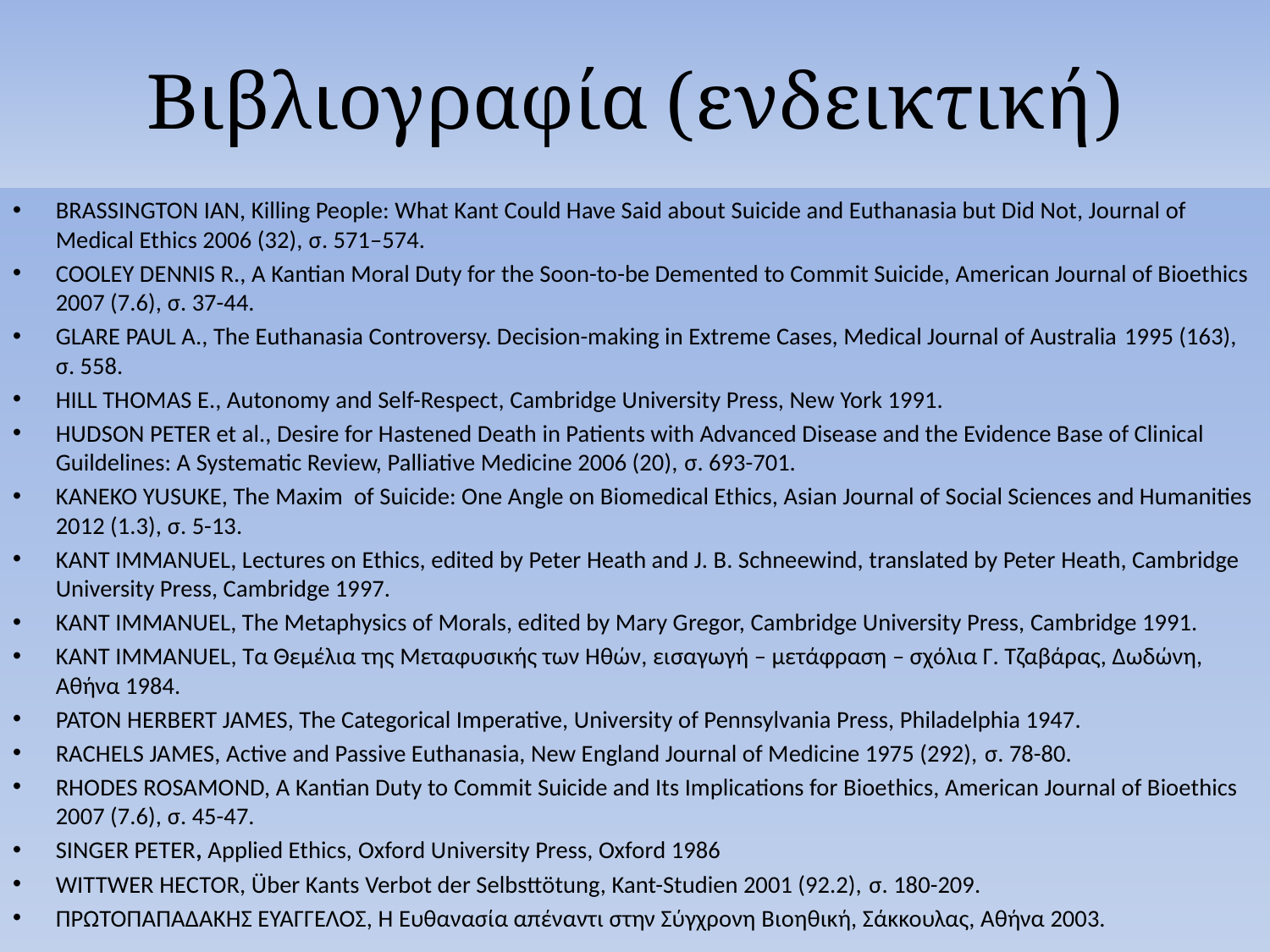

# Βιβλιογραφία (ενδεικτική)
BRASSINGTON IAN, Killing People: What Kant Could Have Said about Suicide and Euthanasia but Did Not, Journal of Medical Ethics 2006 (32), σ. 571–574.
COOLEY DENNIS R., A Kantian Moral Duty for the Soon-to-be Demented to Commit Suicide, American Journal of Bioethics 2007 (7.6), σ. 37-44.
GLARE PAUL A., The Euthanasia Controversy. Decision-making in Extreme Cases, Medical Journal of Australia 1995 (163), σ. 558.
HILL THOMAS E., Autonomy and Self-Respect, Cambridge University Press, New York 1991.
HUDSON PETER et al., Desire for Hastened Death in Patients with Advanced Disease and the Evidence Base of Clinical Guildelines: A Systematic Review, Palliative Medicine 2006 (20), σ. 693-701.
KANEKO YUSUKE, The Maxim  of Suicide: One Angle on Biomedical Ethics, Asian Journal of Social Sciences and Humanities 2012 (1.3), σ. 5-13.
KANT IMMANUEL, Lectures on Ethics, edited by Peter Heath and J. B. Schneewind, translated by Peter Heath, Cambridge University Press, Cambridge 1997.
KANT IMMANUEL, The Metaphysics of Morals, edited by Mary Gregor, Cambridge University Press, Cambridge 1991.
KANT IMMANUEL, Τα Θεμέλια της Μεταφυσικής των Ηθών, εισαγωγή – μετάφραση – σχόλια Γ. Τζαβάρας, Δωδώνη, Αθήνα 1984.
PATON HERBERT JAMES, The Categorical Imperative, University of Pennsylvania Press, Philadelphia 1947.
RACHELS JAMES, Active and Passive Euthanasia, New England Journal of Medicine 1975 (292), σ. 78-80.
RHODES ROSAMOND, A Kantian Duty to Commit Suicide and Its Implications for Bioethics, American Journal of Bioethics 2007 (7.6), σ. 45-47.
SINGER PETER, Applied Ethics, Oxford University Press, Oxford 1986
WITTWER HECTOR, Über Kants Verbot der Selbsttötung, Kant-Studien 2001 (92.2), σ. 180-209.
ΠΡΩΤΟΠΑΠΑΔΑΚΗΣ ΕΥΑΓΓΕΛΟΣ, Η Ευθανασία απέναντι στην Σύγχρονη Βιοηθική, Σάκκουλας, Αθήνα 2003.